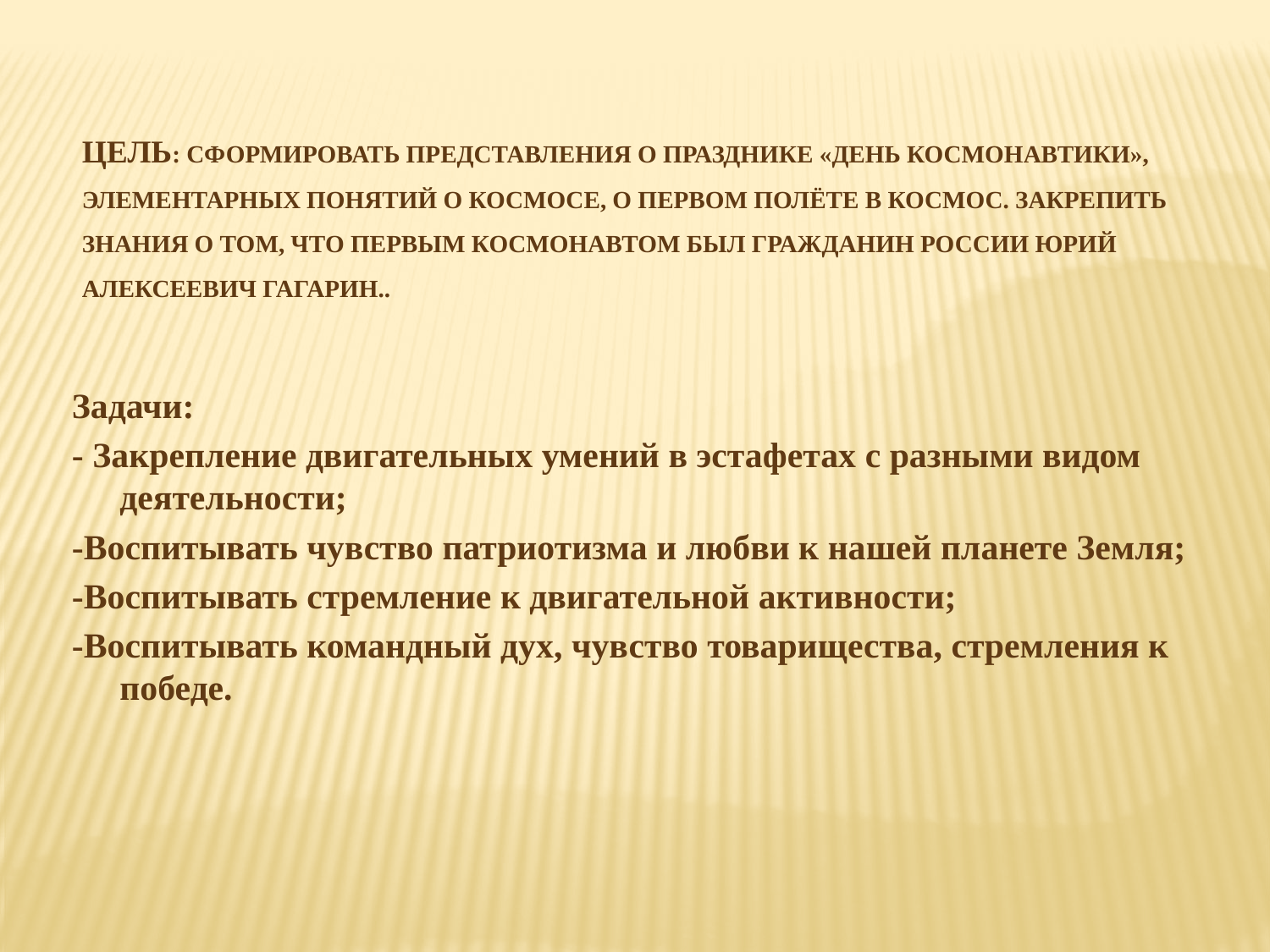

Цель: Сформировать представления о празднике «День космонавтики», элементарных понятий о космосе, о первом полёте в космос. Закрепить знания о том, что первым космонавтом был гражданин россии юрий Алексеевич гагарин..

Задачи:
- Закрепление двигательных умений в эстафетах с разными видом деятельности;
-Воспитывать чувство патриотизма и любви к нашей планете Земля;
-Воспитывать стремление к двигательной активности;
-Воспитывать командный дух, чувство товарищества, стремления к победе.